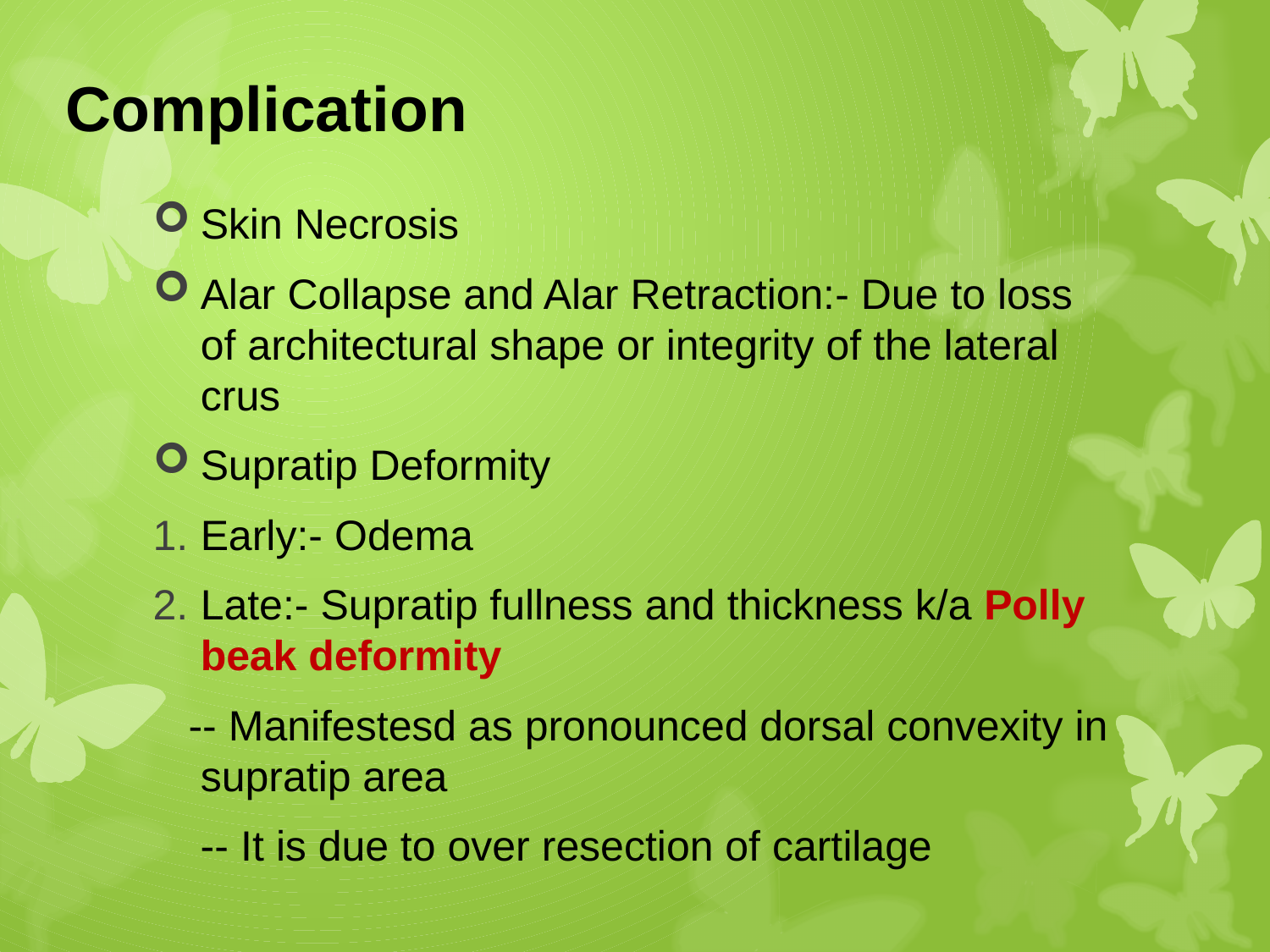

# Complication
Skin Necrosis
Alar Collapse and Alar Retraction:- Due to loss of architectural shape or integrity of the lateral crus
Supratip Deformity
Early:- Odema
Late:- Supratip fullness and thickness k/a Polly beak deformity
   -- Manifestesd as pronounced dorsal convexity in supratip area
    -- It is due to over resection of cartilage